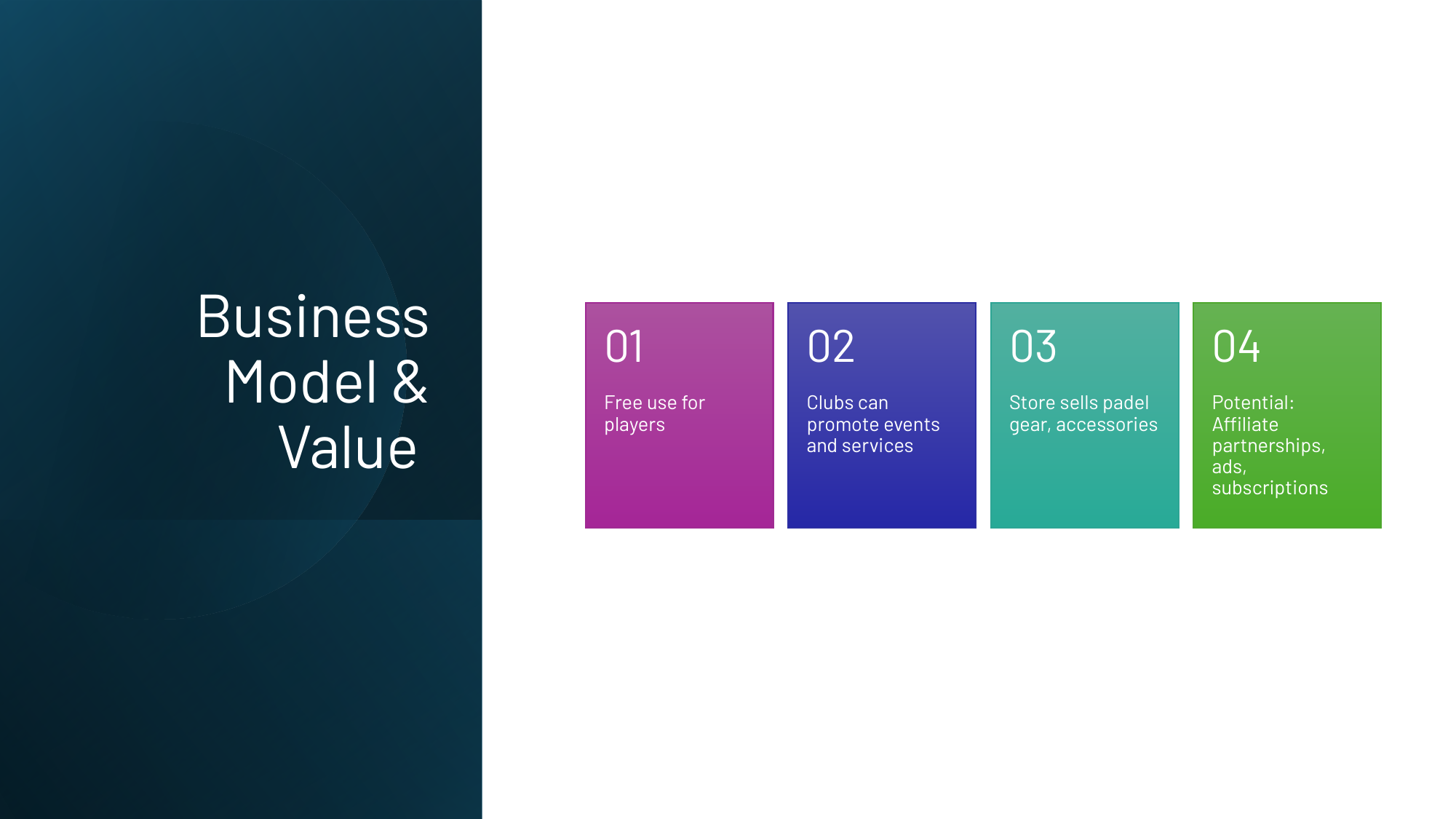

Free use for players
01
Clubs can promote events and services
02
Store sells padel gear, accessories
03
Potential: Affiliate partnerships, ads, subscriptions
04

# Business Model & Value